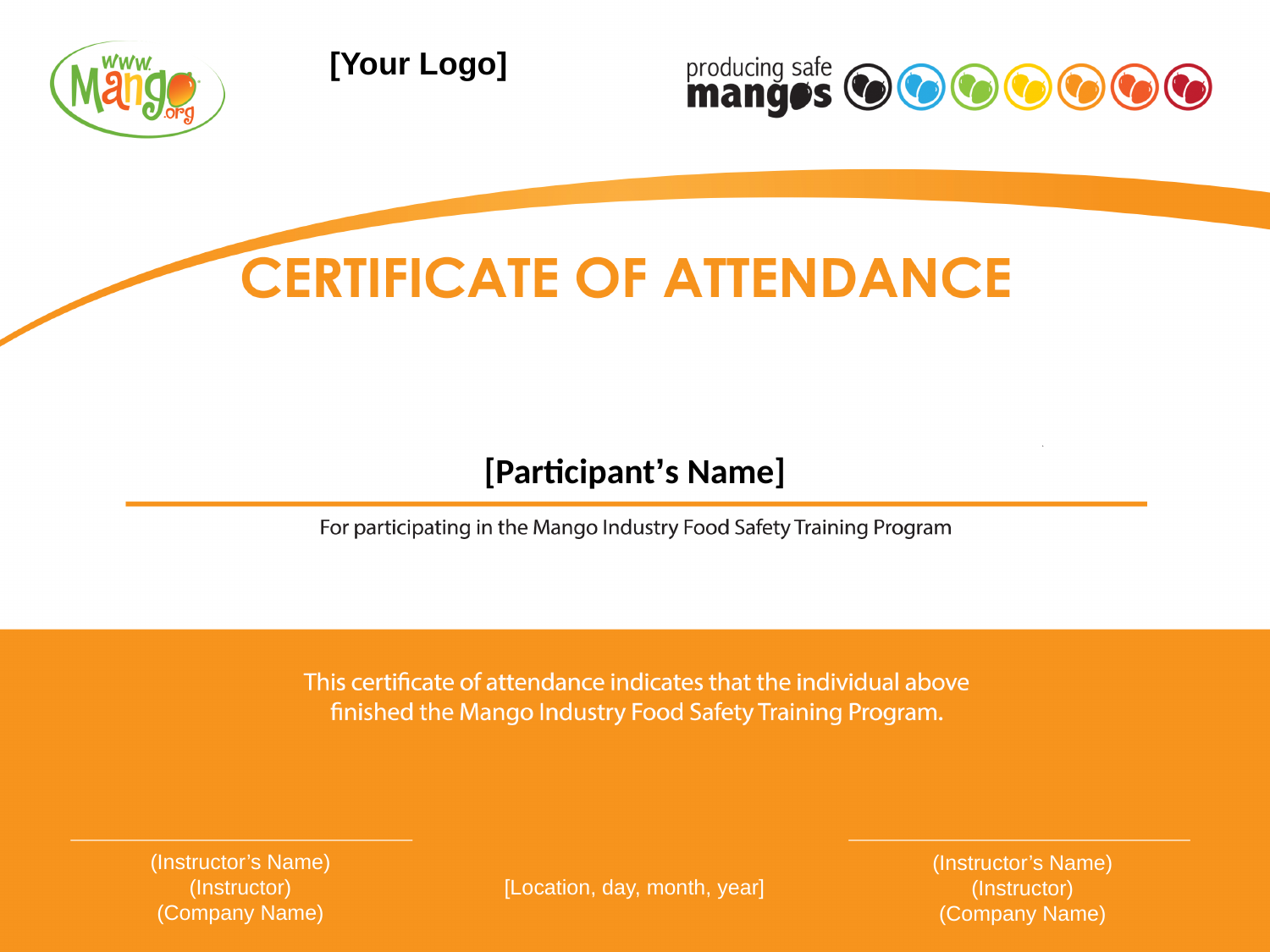

[Your Logo]
[Participant’s Name]
(Instructor’s Name)
(Instructor)
(Company Name)
(Instructor’s Name)
(Instructor)
(Company Name)
[Location, day, month, year]